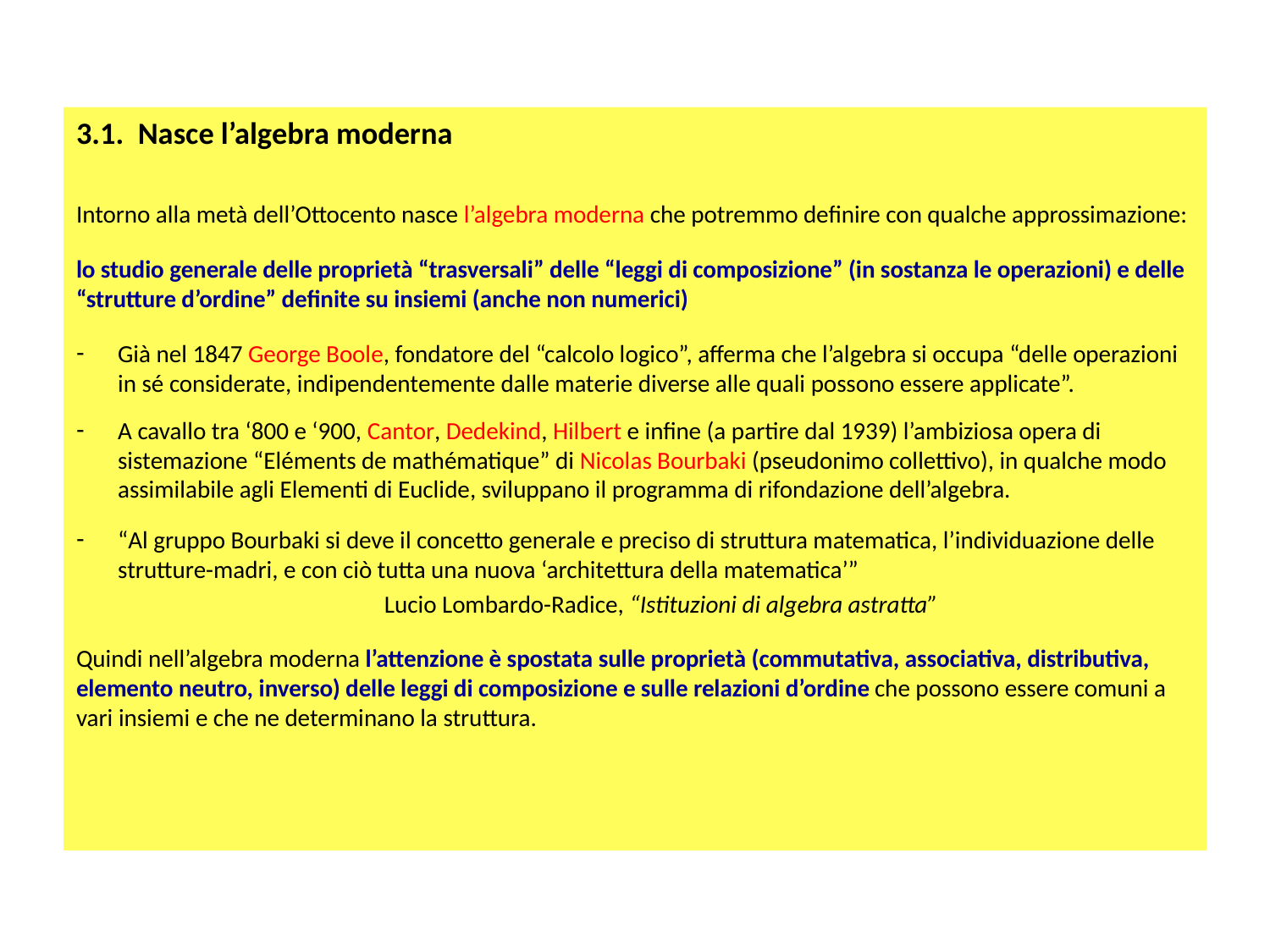

3.1.  Nasce l’algebra moderna

Intorno alla metà dell’Ottocento nasce l’algebra moderna che potremmo definire con qualche approssimazione:

lo studio generale delle proprietà “trasversali” delle “leggi di composizione” (in sostanza le operazioni) e delle “strutture d’ordine” definite su insiemi (anche non numerici)

Già nel 1847 George Boole, fondatore del “calcolo logico”, afferma che l’algebra si occupa “delle operazioni in sé considerate, indipendentemente dalle materie diverse alle quali possono essere applicate”.

A cavallo tra ‘800 e ‘900, Cantor, Dedekind, Hilbert e infine (a partire dal 1939) l’ambiziosa opera di sistemazione “Eléments de mathématique” di Nicolas Bourbaki (pseudonimo collettivo), in qualche modo assimilabile agli Elementi di Euclide, sviluppano il programma di rifondazione dell’algebra.

“Al gruppo Bourbaki si deve il concetto generale e preciso di struttura matematica, l’individuazione delle strutture-madri, e con ciò tutta una nuova ‘architettura della matematica’”
                                                        Lucio Lombardo-Radice, “Istituzioni di algebra astratta”

Quindi nell’algebra moderna l’attenzione è spostata sulle proprietà (commutativa, associativa, distributiva, elemento neutro, inverso) delle leggi di composizione e sulle relazioni d’ordine che possono essere comuni a vari insiemi e che ne determinano la struttura.